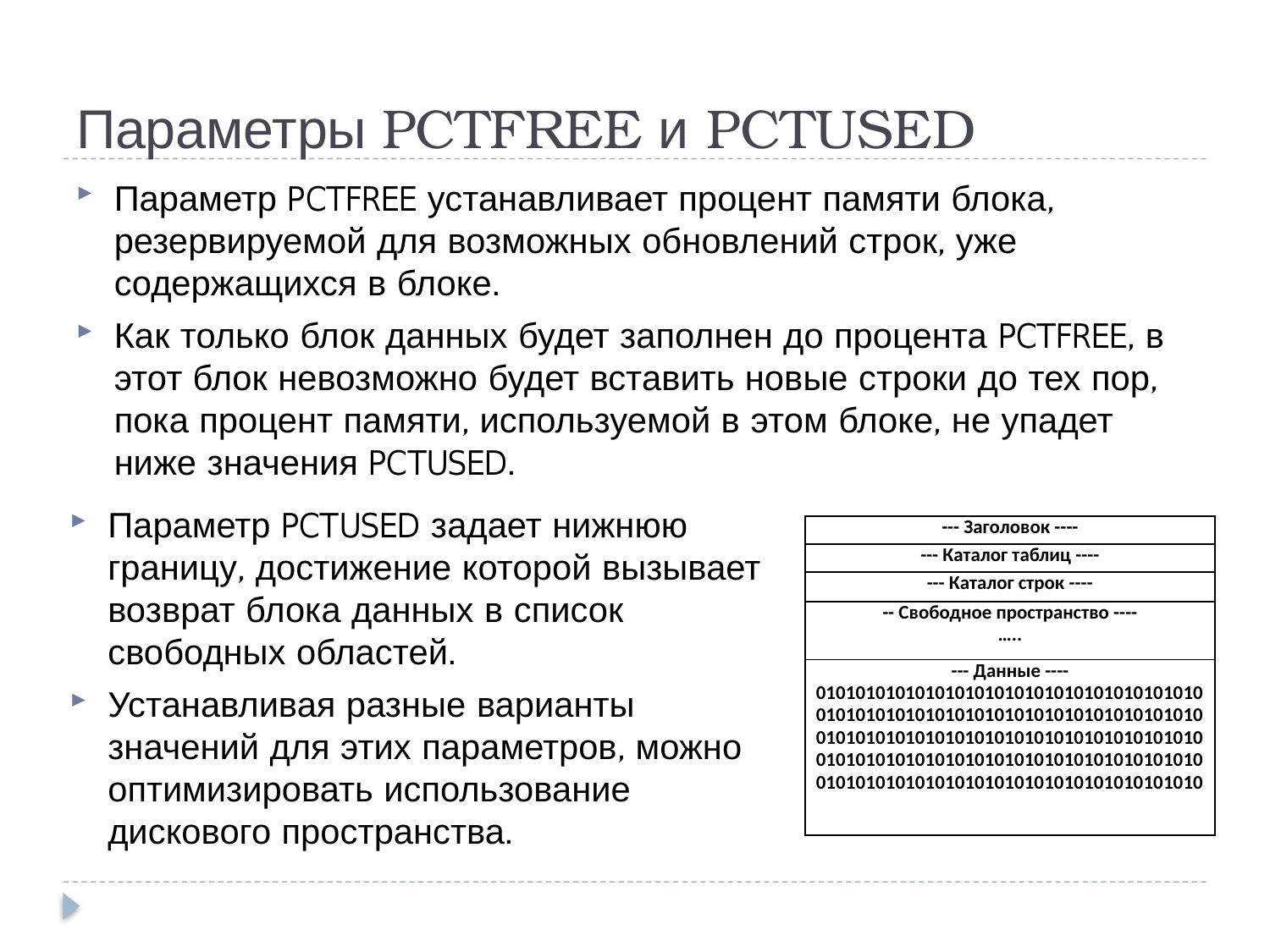

# Параметры PCTFREE и PCTUSED
Параметр PCTFREE устанавливает процент памяти блока, резервируемой для возможных обновлений строк, уже содержащихся в блоке.
Как только блок данных будет заполнен до процента PCTFREE, в этот блок невозможно будет вставить новые строки до тех пор, пока процент памяти, используемой в этом блоке, не упадет ниже значения PCTUSED.

Параметр PCTUSED задает нижнюю границу, достижение которой вызывает возврат блока данных в список свободных областей.
Устанавливая разные варианты значений для этих параметров, можно оптимизировать использование дискового пространства.

| --- Заголовок ---- |
| --- |
| --- Каталог таблиц ---- |
| --- Каталог строк ---- |
| -- Свободное пространство ---- ….. |
| --- Данные ---- 010101010101010101010101010101010101010010101010101010101010101010101010101010010101010101010101010101010101010101010010101010101010101010101010101010101010 010101010101010101010101010101010101010 |